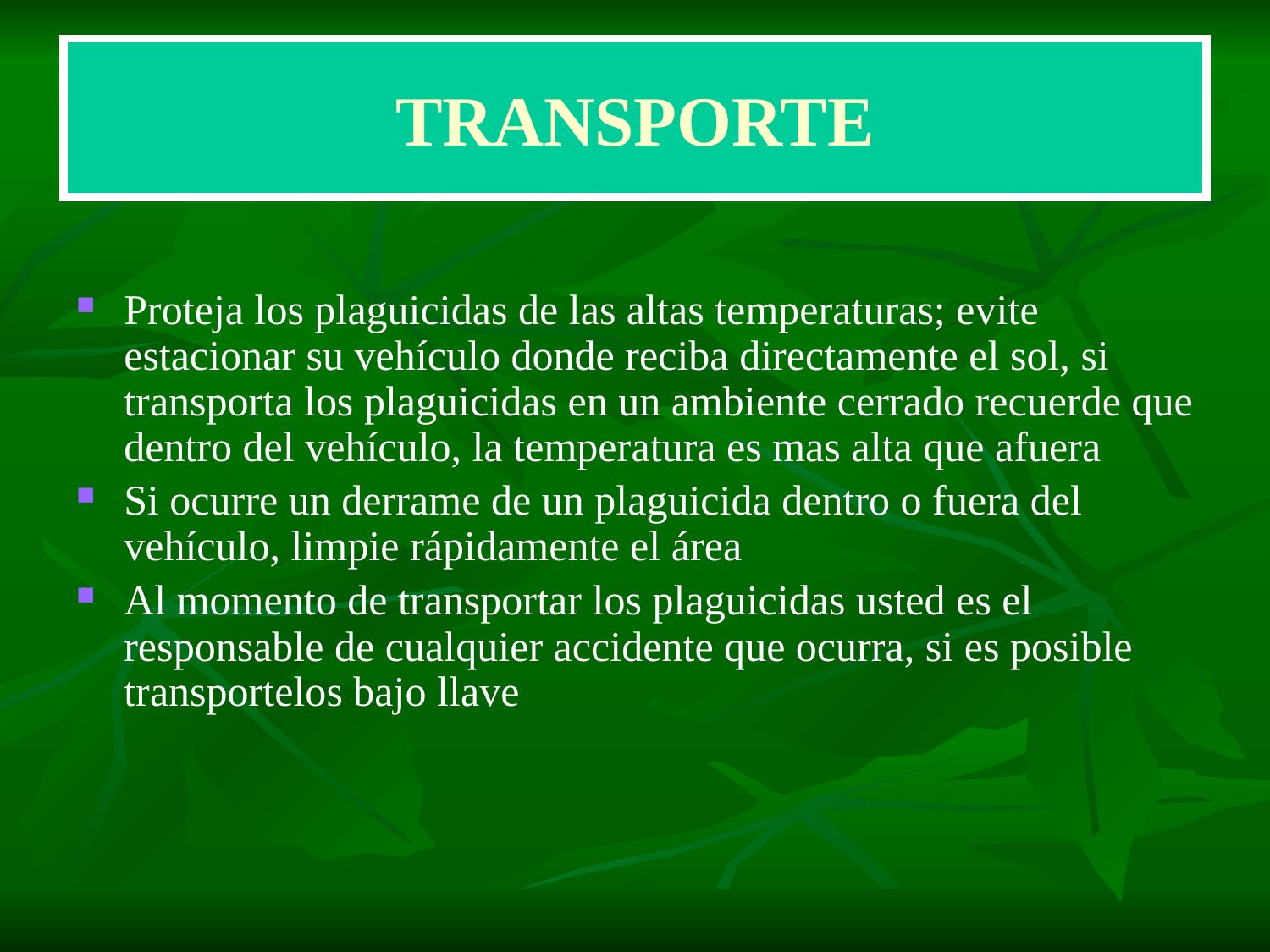

# TRANSPORTE

Proteja los plaguicidas de las altas temperaturas; evite estacionar su vehículo donde reciba directamente el sol, si transporta los plaguicidas en un ambiente cerrado recuerde que dentro del vehículo, la temperatura es mas alta que afuera
Si ocurre un derrame de un plaguicida dentro o fuera del vehículo, limpie rápidamente el área
Al momento de transportar los plaguicidas usted es el responsable de cualquier accidente que ocurra, si es posible transportelos bajo llave